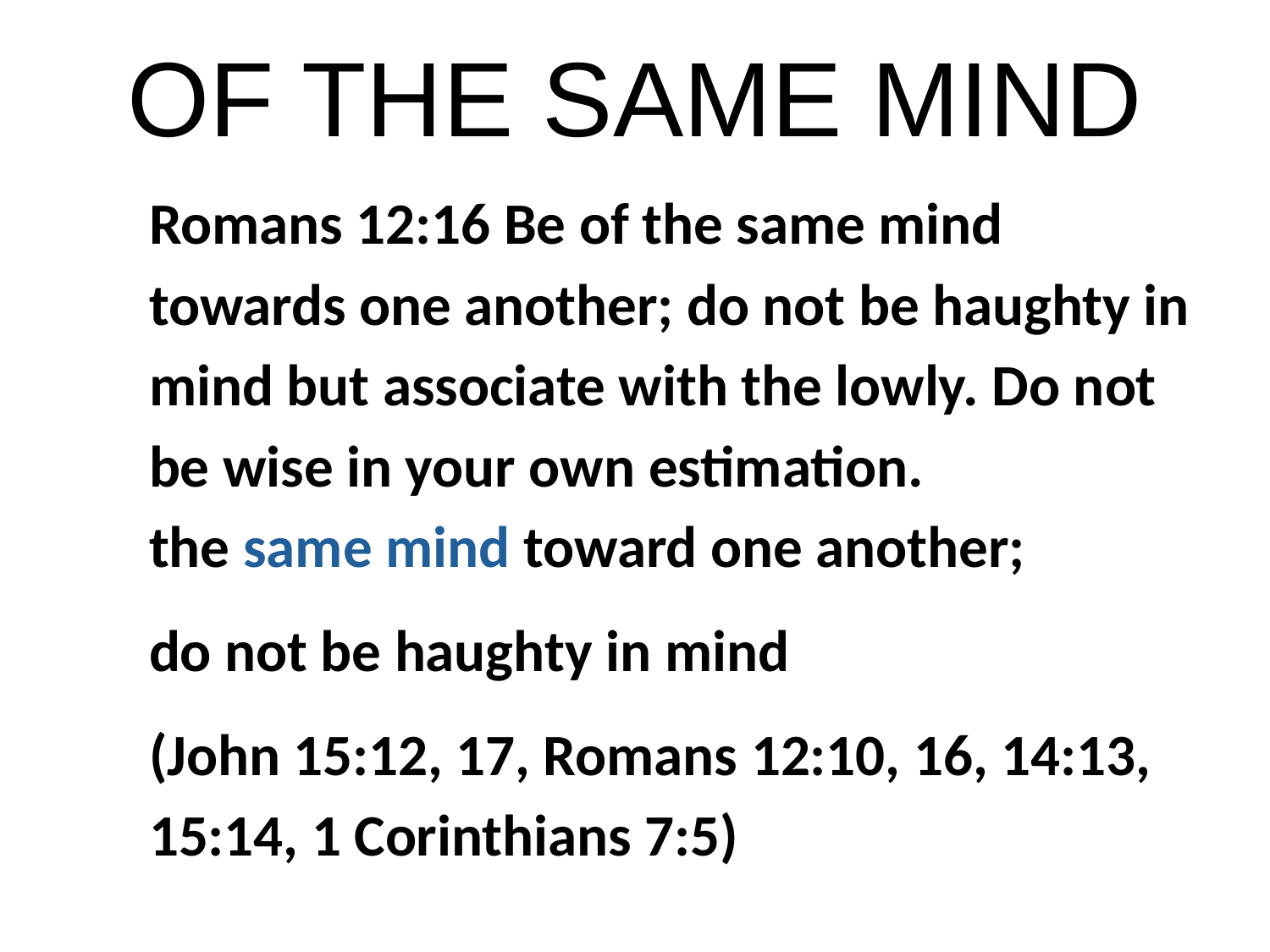

# OF THE SAME MIND
Romans 12:16 Be of the same mind towards one another; do not be haughty in mind but associate with the lowly. Do not be wise in your own estimation.   the same mind toward one another;
do not be haughty in mind
(John 15:12, 17, Romans 12:10, 16, 14:13, 15:14, 1 Corinthians 7:5)